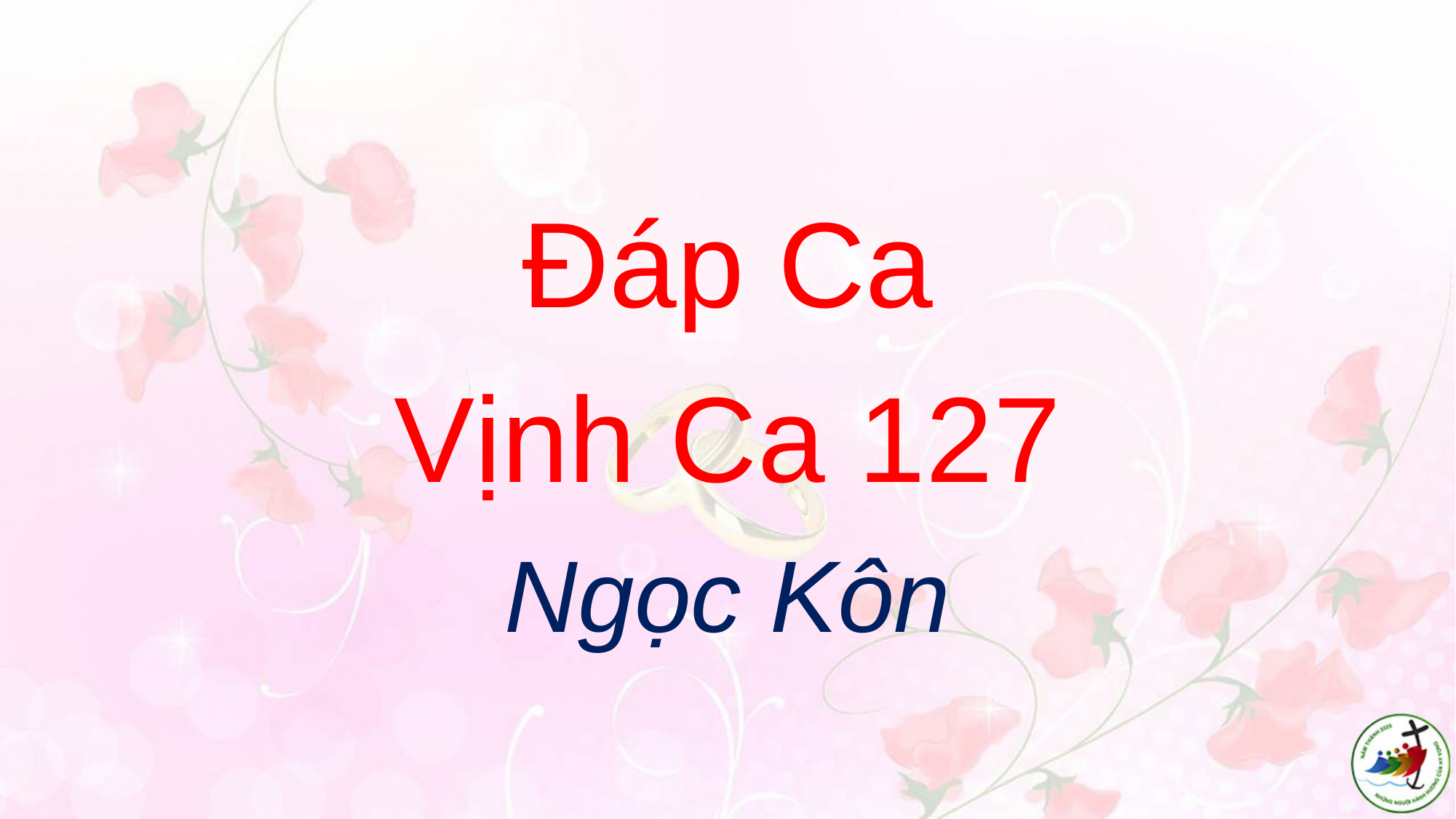

# Đáp Ca Vịnh Ca 127 Ngọc Kôn